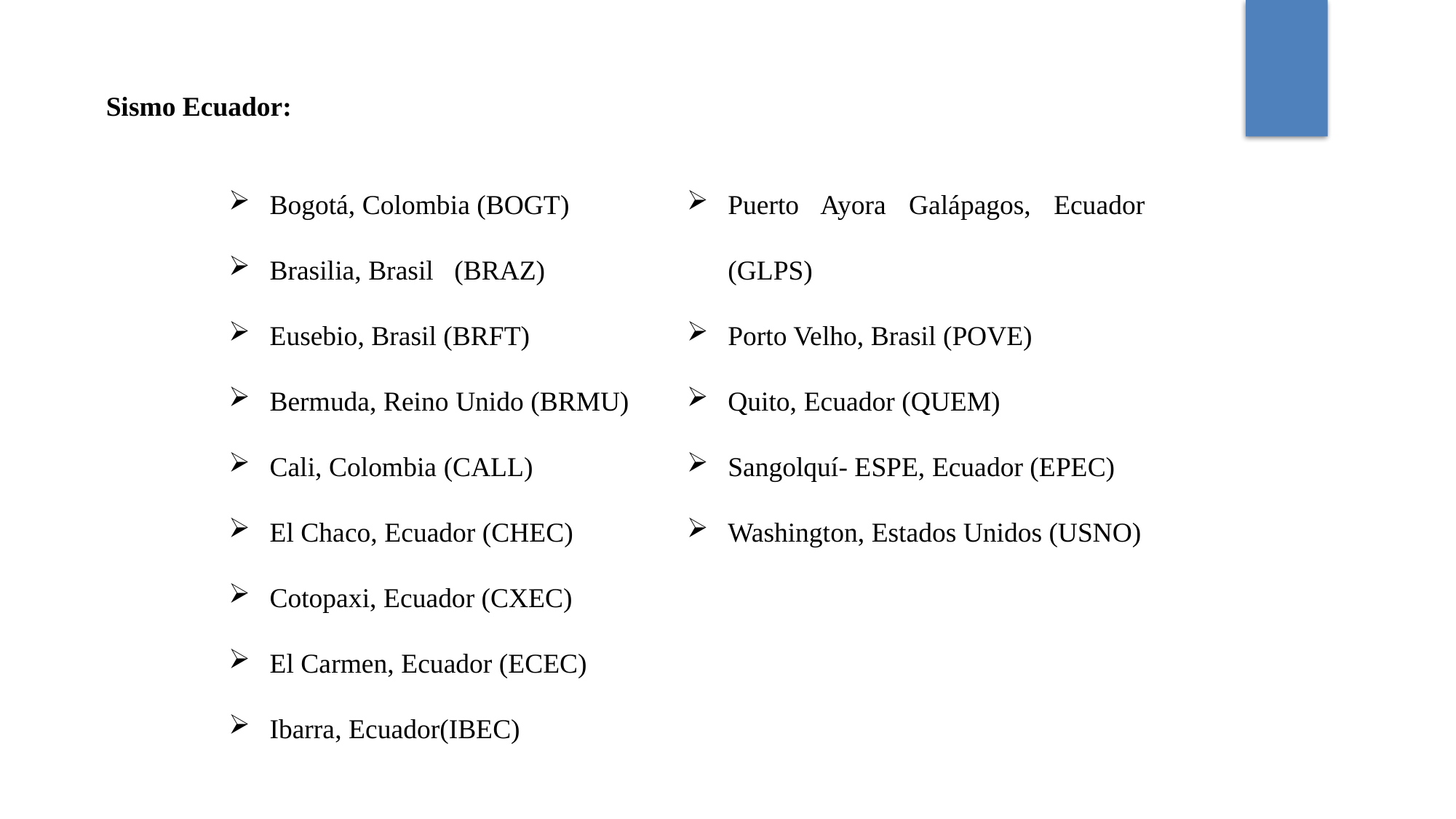

Sismo Ecuador:
Bogotá, Colombia (BOGT)
Brasilia, Brasil   (BRAZ)
Eusebio, Brasil (BRFT)
Bermuda, Reino Unido (BRMU)
Cali, Colombia (CALL)
El Chaco, Ecuador (CHEC)
Cotopaxi, Ecuador (CXEC)
El Carmen, Ecuador (ECEC)
Ibarra, Ecuador(IBEC)
Puerto Ayora Galápagos, Ecuador (GLPS)
Porto Velho, Brasil (POVE)
Quito, Ecuador (QUEM)
Sangolquí- ESPE, Ecuador (EPEC)
Washington, Estados Unidos (USNO)